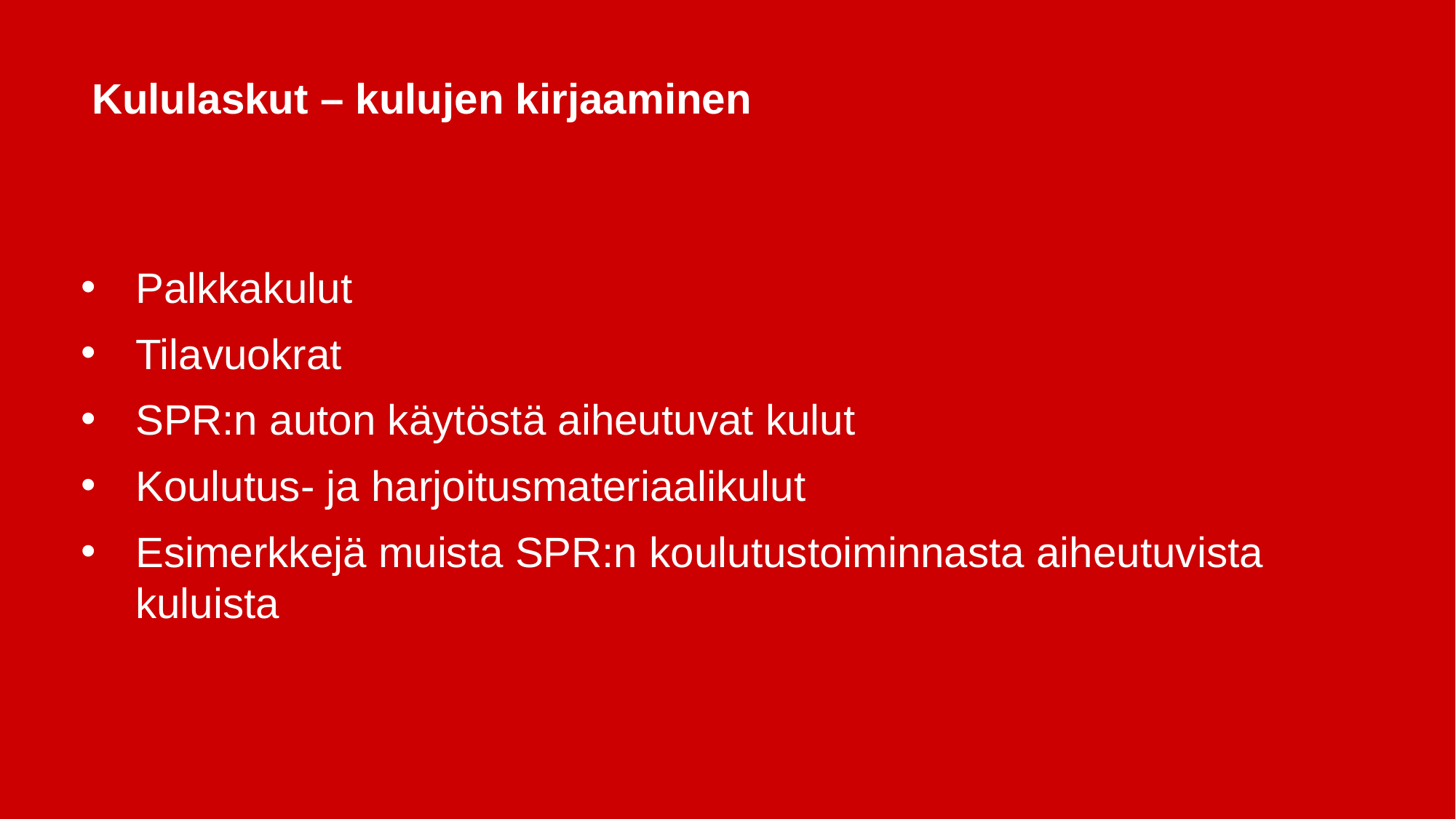

# Kululaskut – kulujen kirjaaminen
Palkkakulut
Tilavuokrat
SPR:n auton käytöstä aiheutuvat kulut
Koulutus- ja harjoitusmateriaalikulut
Esimerkkejä muista SPR:n koulutustoiminnasta aiheutuvista kuluista